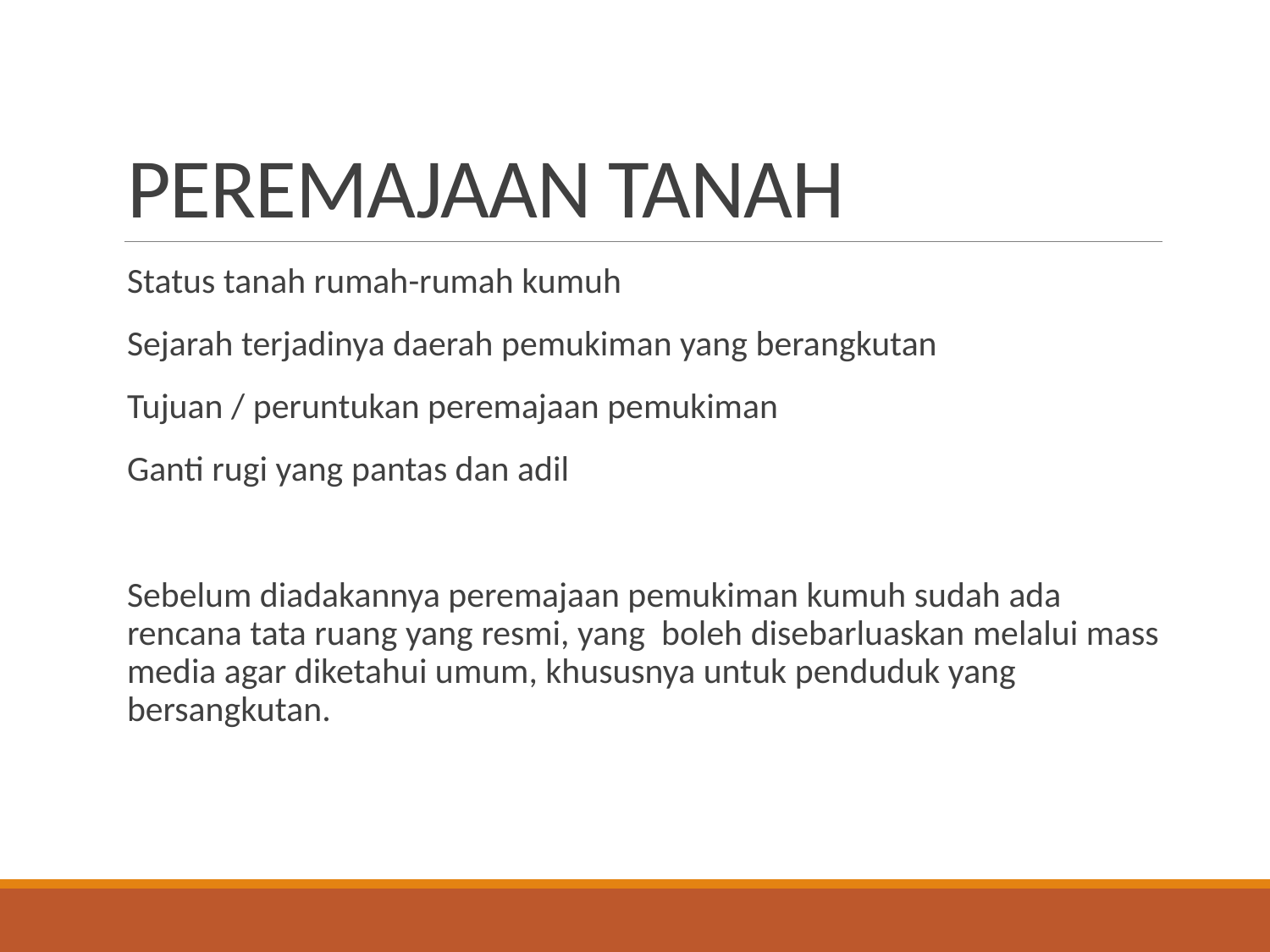

# PEREMAJAAN TANAH
Status tanah rumah-rumah kumuh
Sejarah terjadinya daerah pemukiman yang berangkutan
Tujuan / peruntukan peremajaan pemukiman
Ganti rugi yang pantas dan adil

Sebelum diadakannya peremajaan pemukiman kumuh sudah ada rencana tata ruang yang resmi, yang  boleh disebarluaskan melalui mass media agar diketahui umum, khususnya untuk penduduk yang bersangkutan.